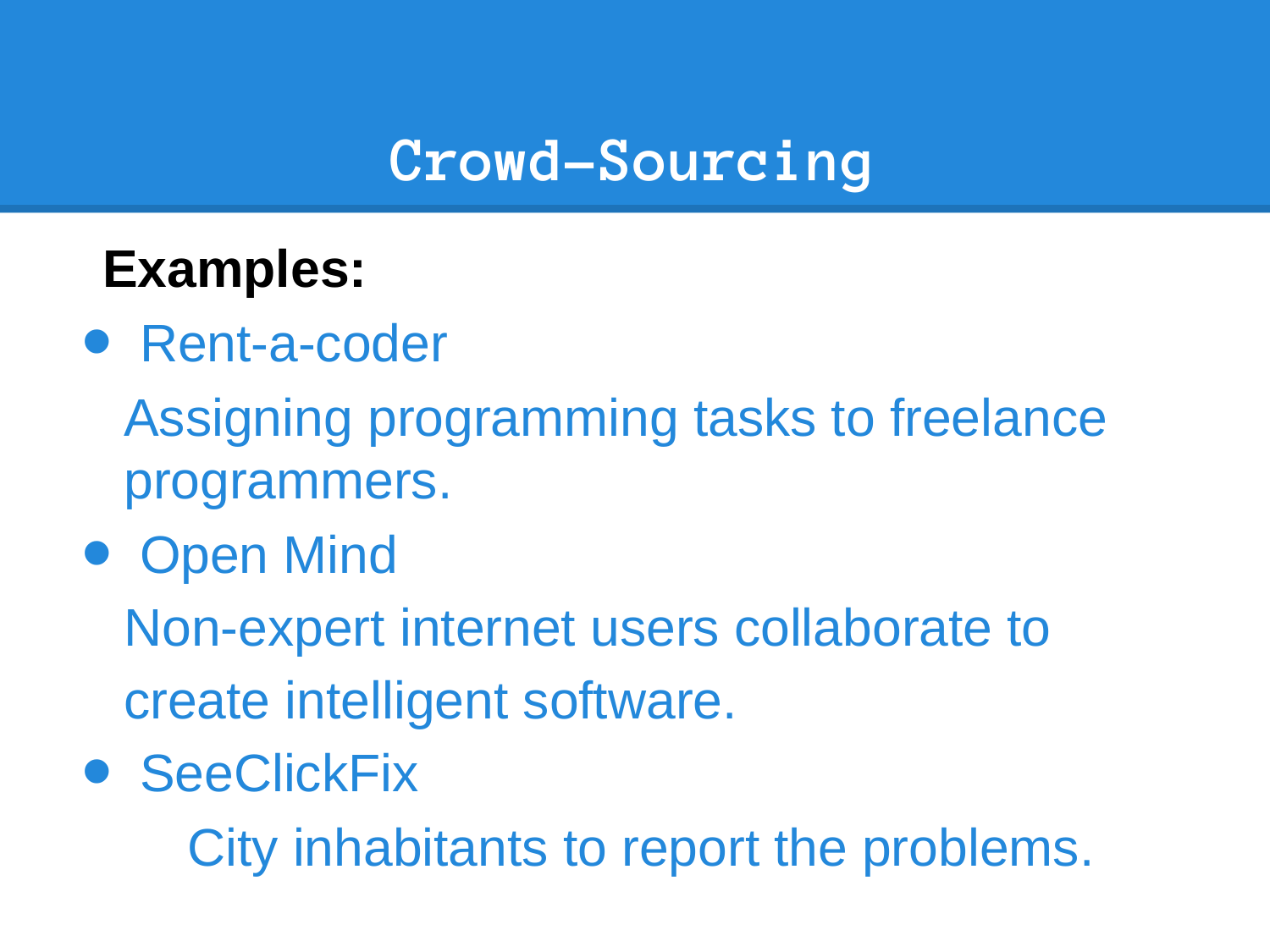

# Crowd-Sourcing
Examples:
Rent-a-coder
	Assigning programming tasks to freelance programmers.
Open Mind
	Non-expert internet users collaborate to create intelligent software.
SeeClickFix
City inhabitants to report the problems.